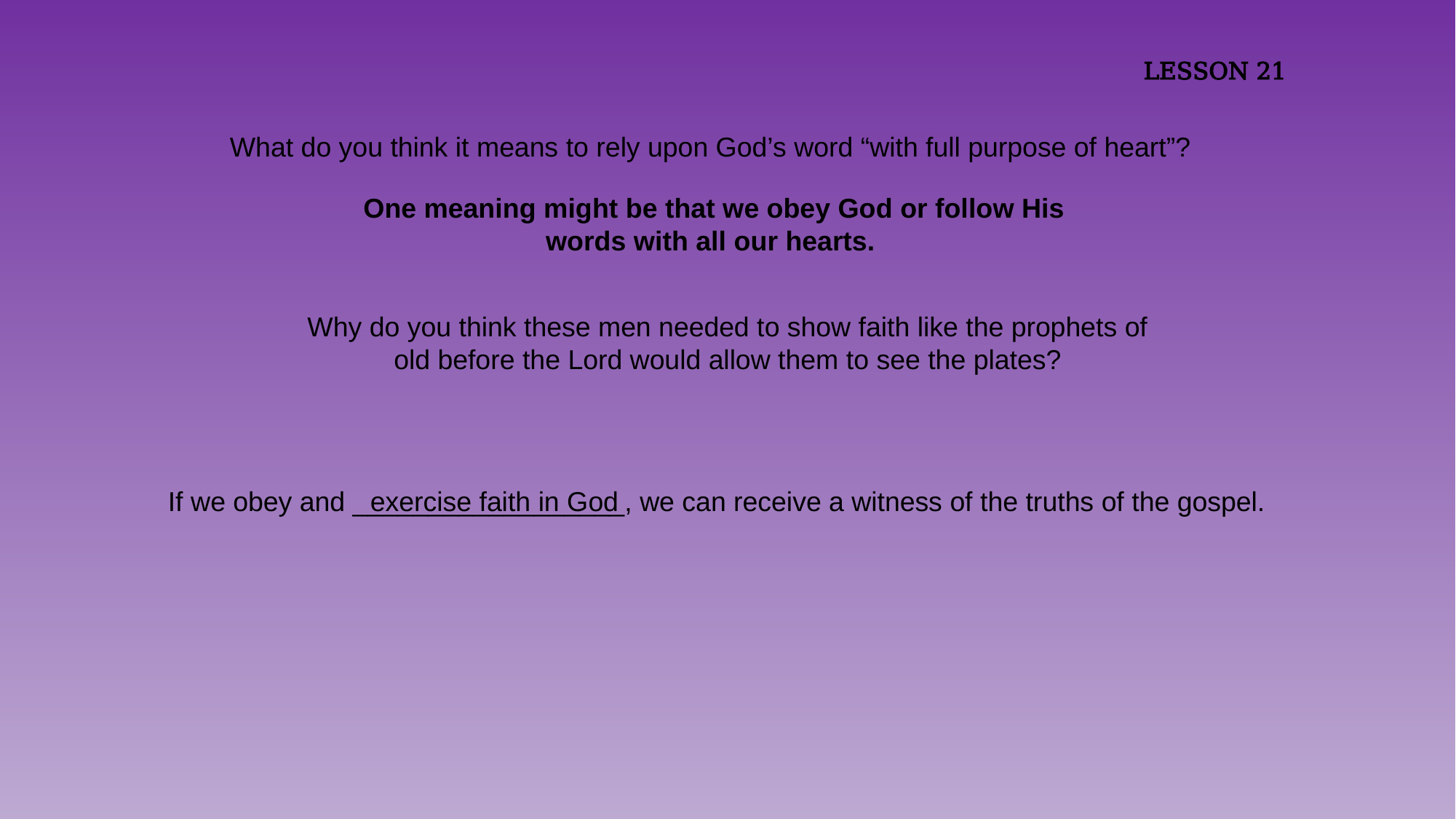

LESSON 21
What do you think it means to rely upon God’s word “with full purpose of heart”?
One meaning might be that we obey God or follow His words with all our hearts.
Why do you think these men needed to show faith like the prophets of old before the Lord would allow them to see the plates?
If we obey and __________________, we can receive a witness of the truths of the gospel.
 exercise faith in God